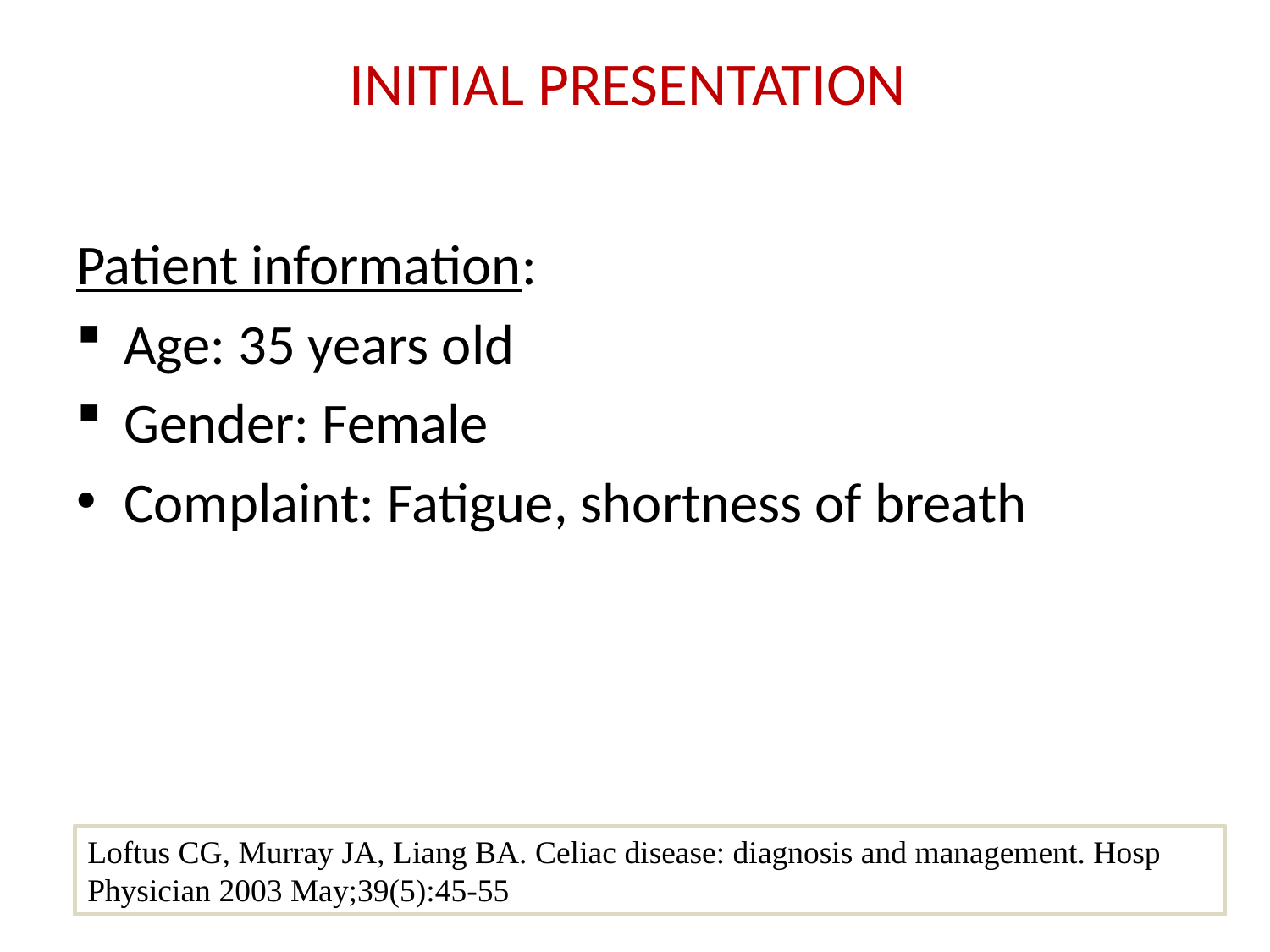

# INITIAL PRESENTATION
Patient information:
Age: 35 years old
Gender: Female
Complaint: Fatigue, shortness of breath

Loftus CG, Murray JA, Liang BA. Celiac disease: diagnosis and management. Hosp Physician 2003 May;39(5):45-55